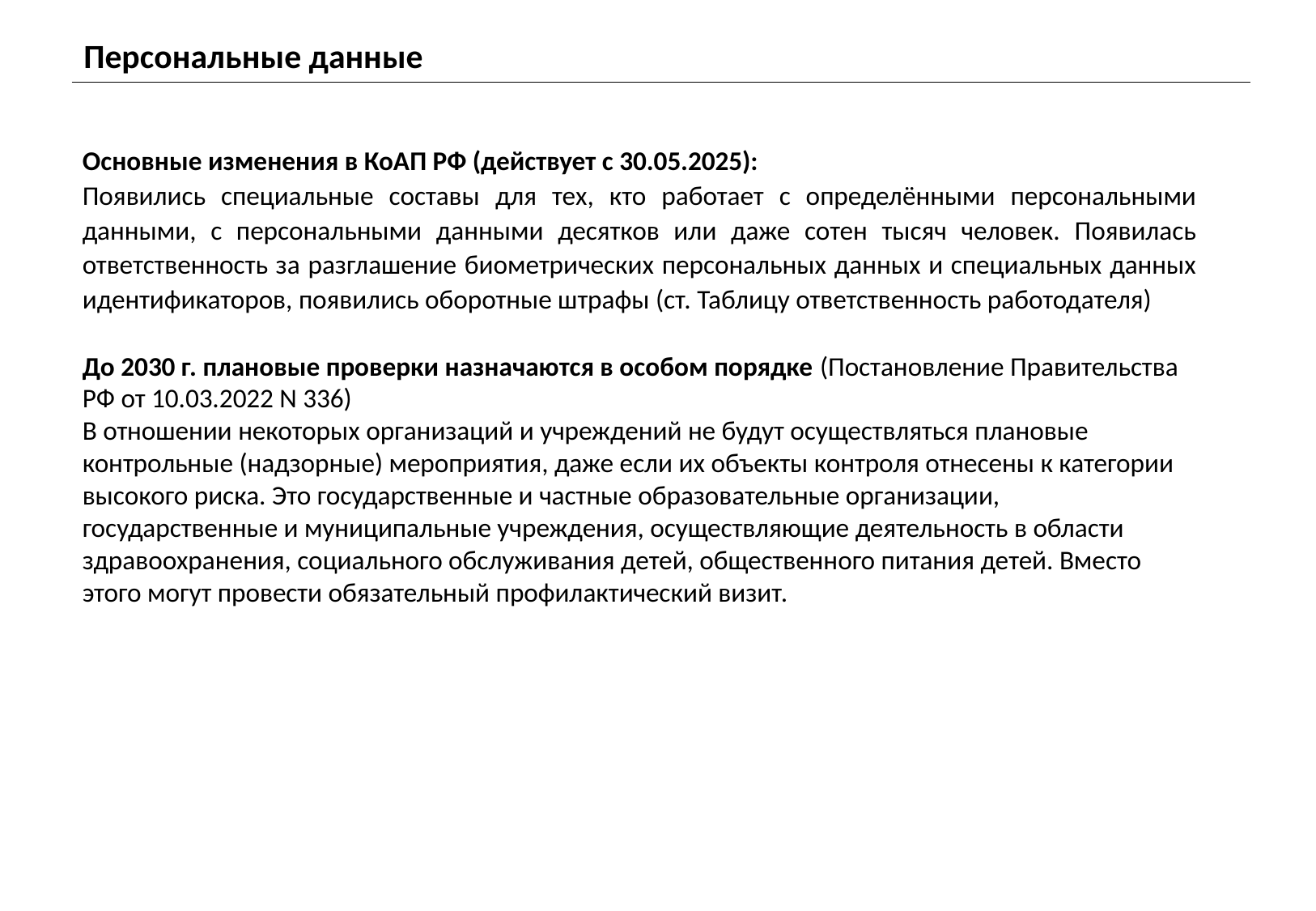

Персональные данные
Основные изменения в КоАП РФ (действует с 30.05.2025):
Появились специальные составы для тех, кто работает с определёнными персональными данными, с персональными данными десятков или даже сотен тысяч человек. Появилась ответственность за разглашение биометрических персональных данных и специальных данных идентификаторов, появились оборотные штрафы (ст. Таблицу ответственность работодателя)

До 2030 г. плановые проверки назначаются в особом порядке (Постановление Правительства РФ от 10.03.2022 N 336)
В отношении некоторых организаций и учреждений не будут осуществляться плановые контрольные (надзорные) мероприятия, даже если их объекты контроля отнесены к категории высокого риска. Это государственные и частные образовательные организации, государственные и муниципальные учреждения, осуществляющие деятельность в области здравоохранения, социального обслуживания детей, общественного питания детей. Вместо этого могут провести обязательный профилактический визит.